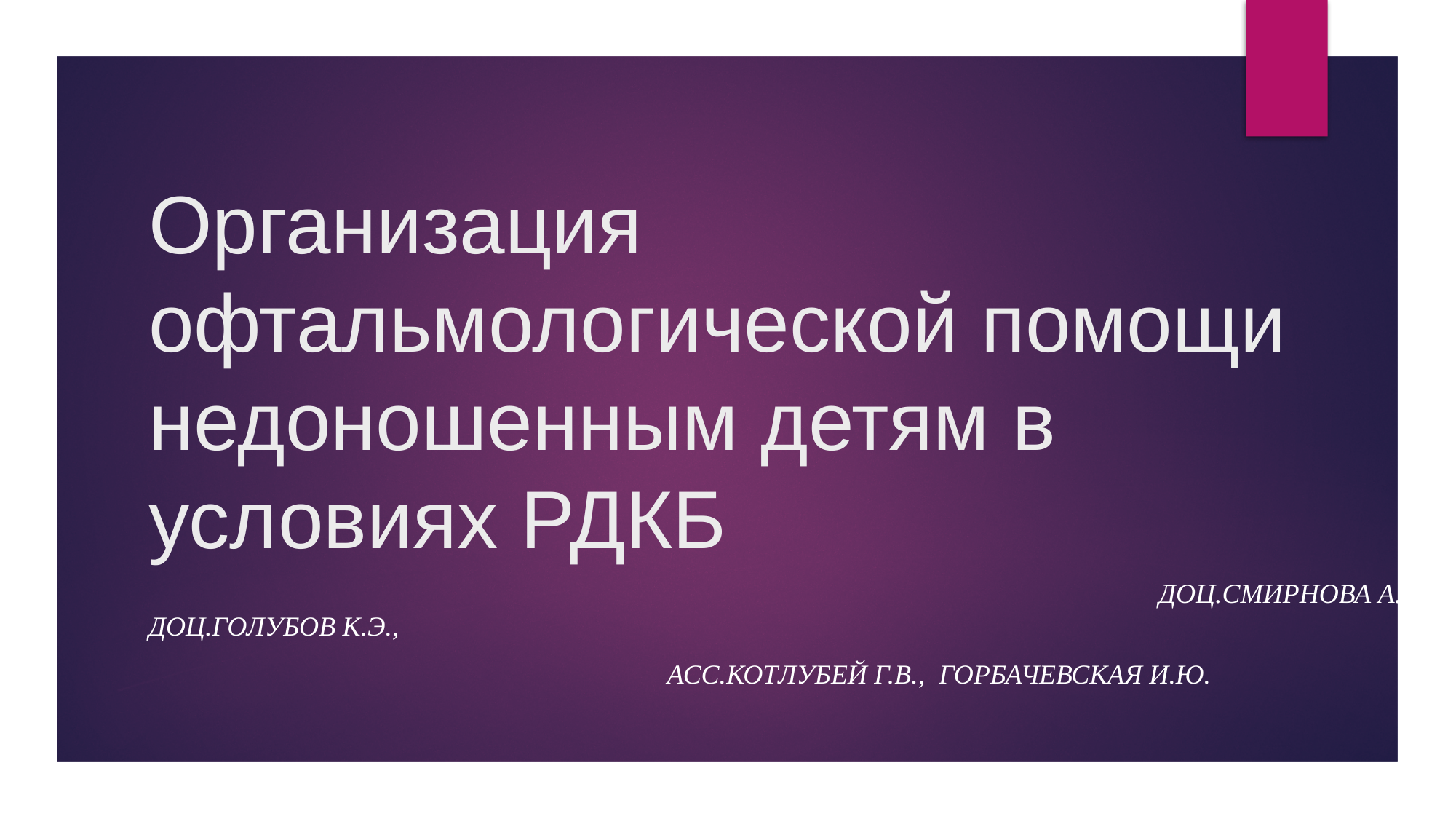

# Организация офтальмологической помощи недоношенным детям в условиях РДКБ
									    Доц.Смирнова а.Ф., доц.Голубов К.Э.,
                                                                           Асс.Котлубей Г.В.,  Горбачевская И.Ю.